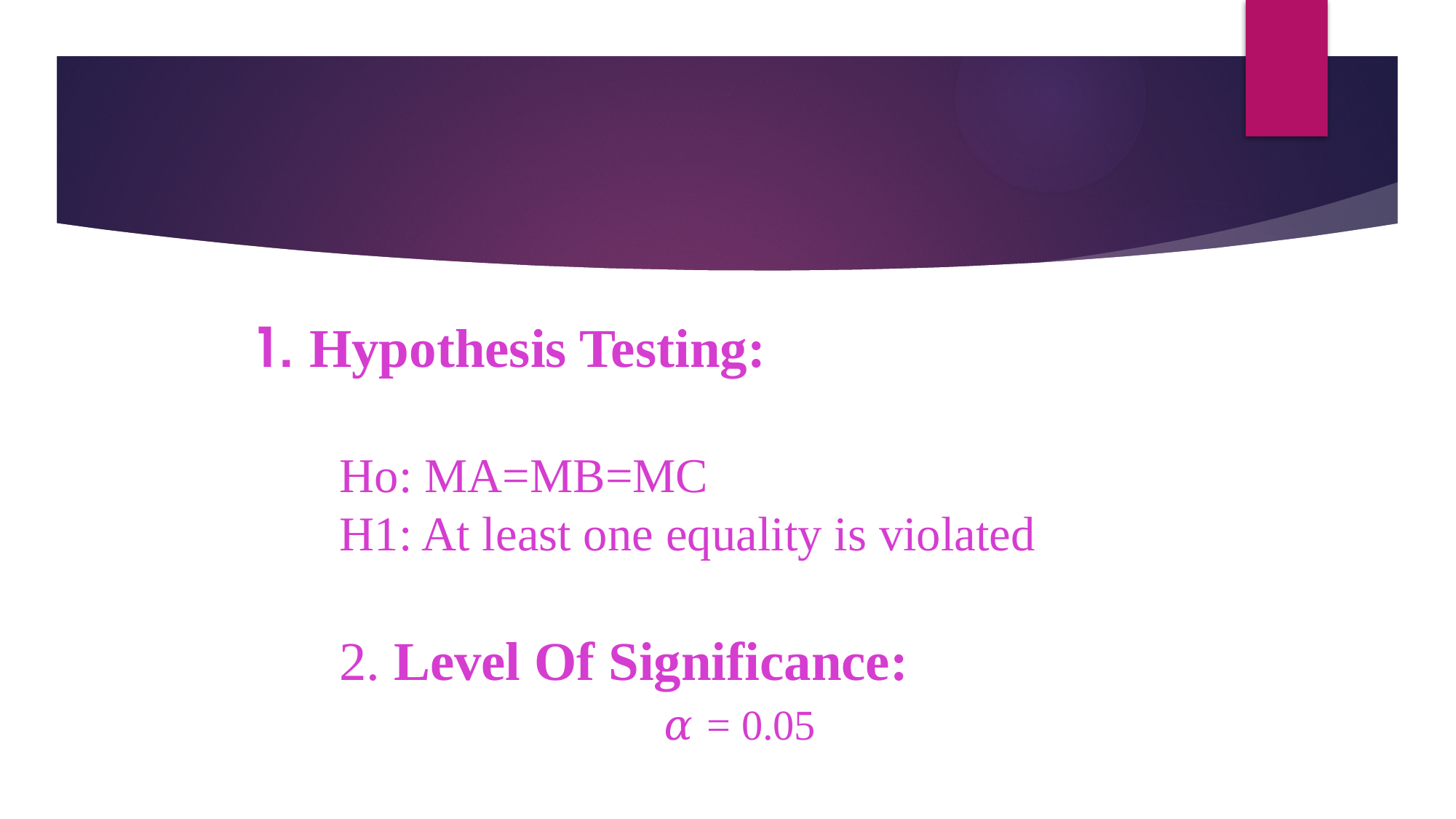

# 1. Hypothesis Testing: Ho: MA=MB=MC H1: At least one equality is violated 2. Level Of Significance: 𝛼 = 0.05